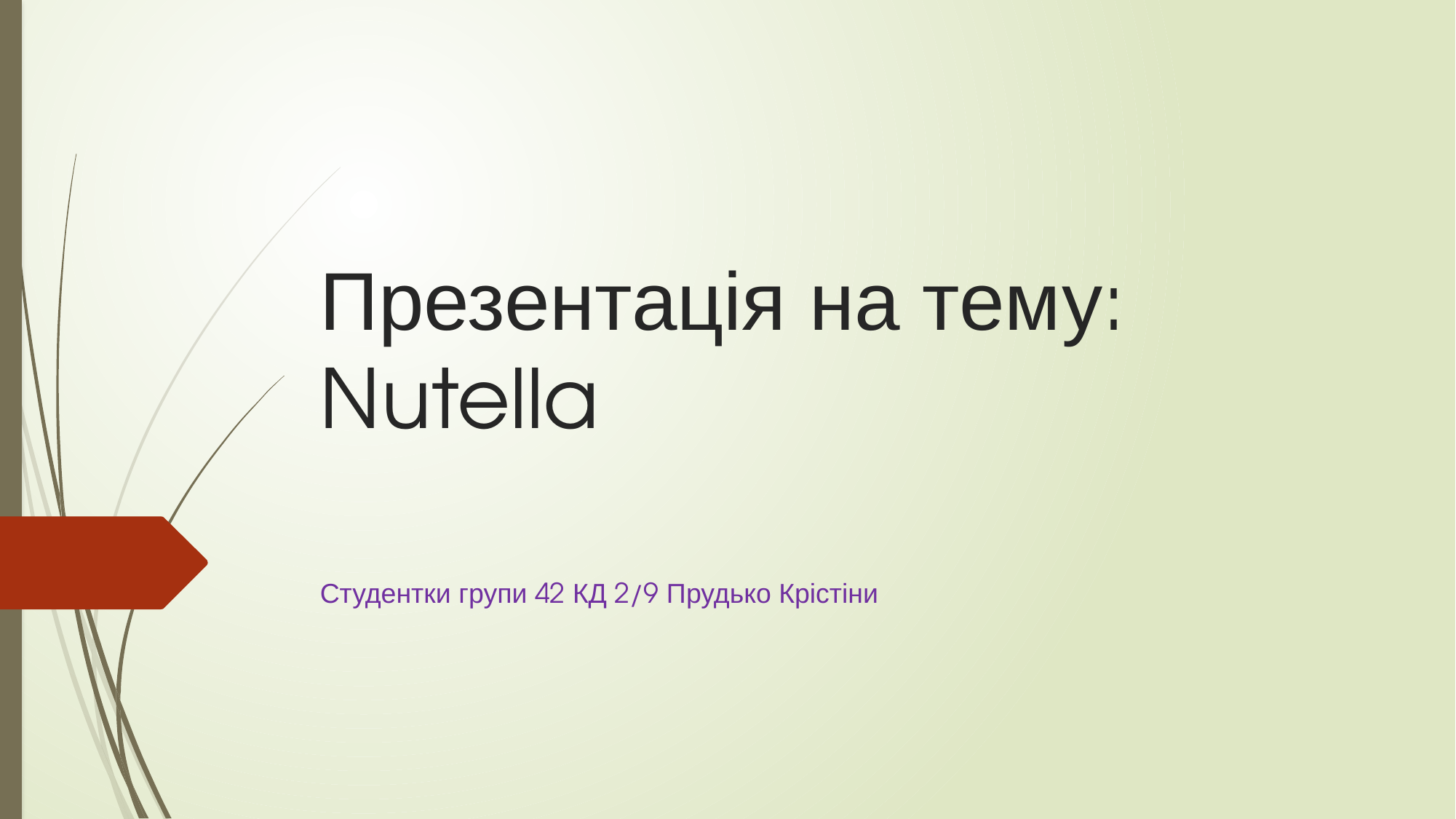

# Презентація на тему: Nutella
Студентки групи 42 КД 2/9 Прудько Крістіни